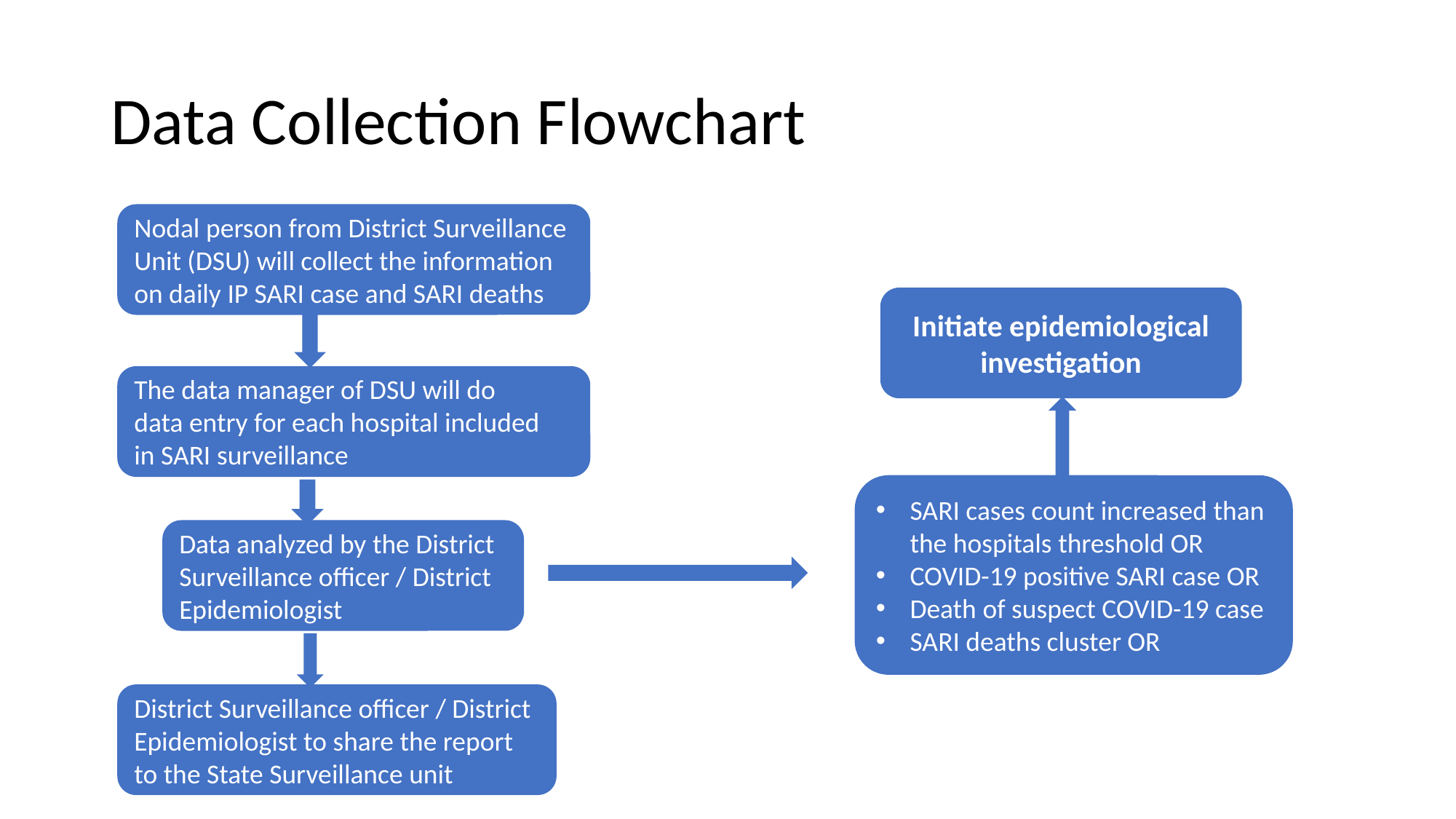

# Data Collection Flowchart
Nodal person from District Surveillance Unit (DSU) will collect the information on daily IP SARI case and SARI deaths
Initiate epidemiological
investigation

The data manager of DSU will do
data entry for each hospital included
in SARI surveillance

SARI cases count increased than the hospitals threshold OR
COVID-19 positive SARI case OR
Death of suspect COVID-19 case
SARI deaths cluster OR

Data analyzed by the District
Surveillance officer / District
Epidemiologist

District Surveillance officer / District
Epidemiologist to share the report
to the State Surveillance unit